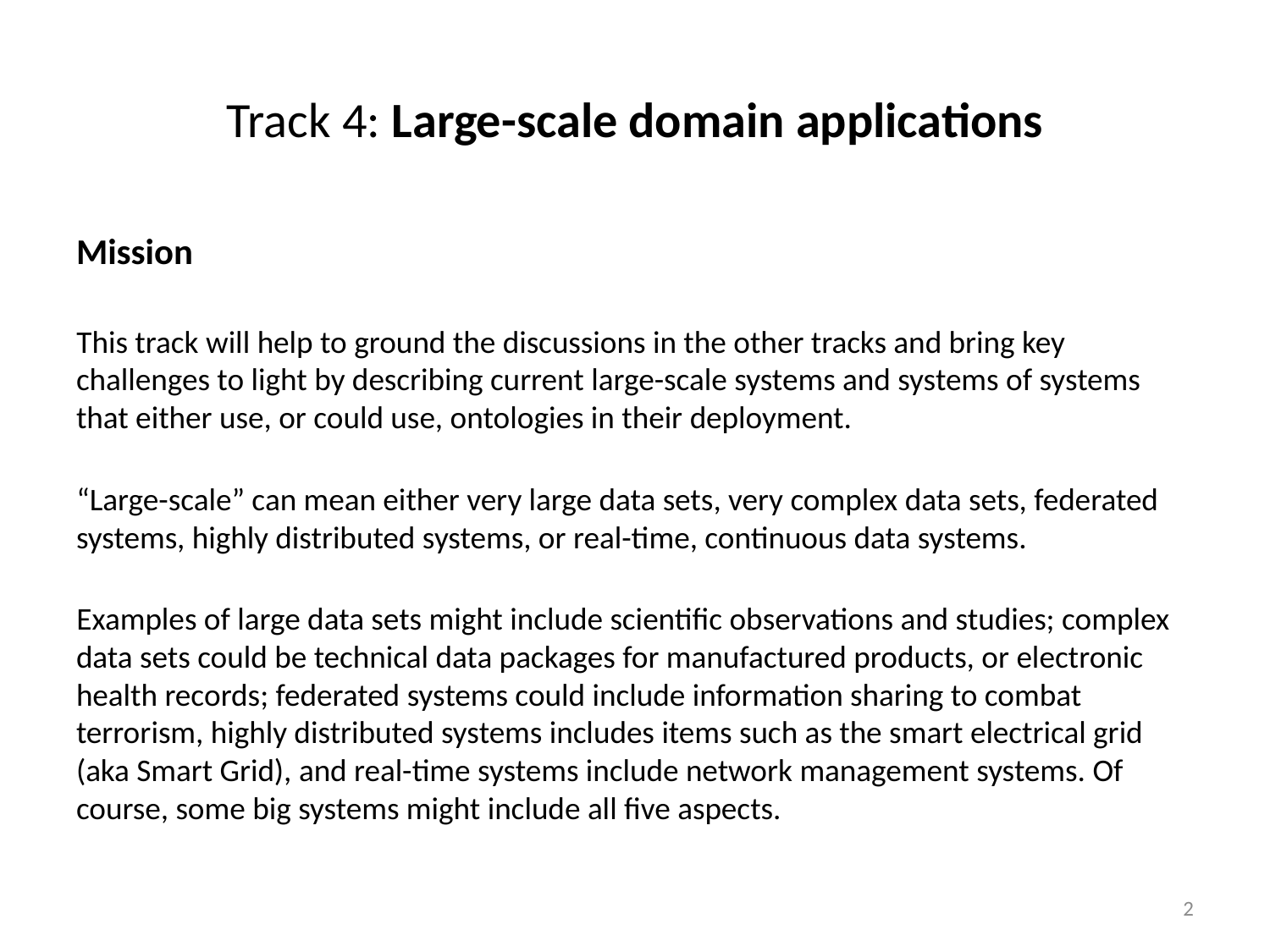

# Track 4: Large-scale domain applications
Mission
This track will help to ground the discussions in the other tracks and bring key challenges to light by describing current large-scale systems and systems of systems that either use, or could use, ontologies in their deployment.
“Large-scale” can mean either very large data sets, very complex data sets, federated systems, highly distributed systems, or real-time, continuous data systems.
Examples of large data sets might include scientific observations and studies; complex data sets could be technical data packages for manufactured products, or electronic health records; federated systems could include information sharing to combat terrorism, highly distributed systems includes items such as the smart electrical grid (aka Smart Grid), and real-time systems include network management systems. Of course, some big systems might include all five aspects.
2